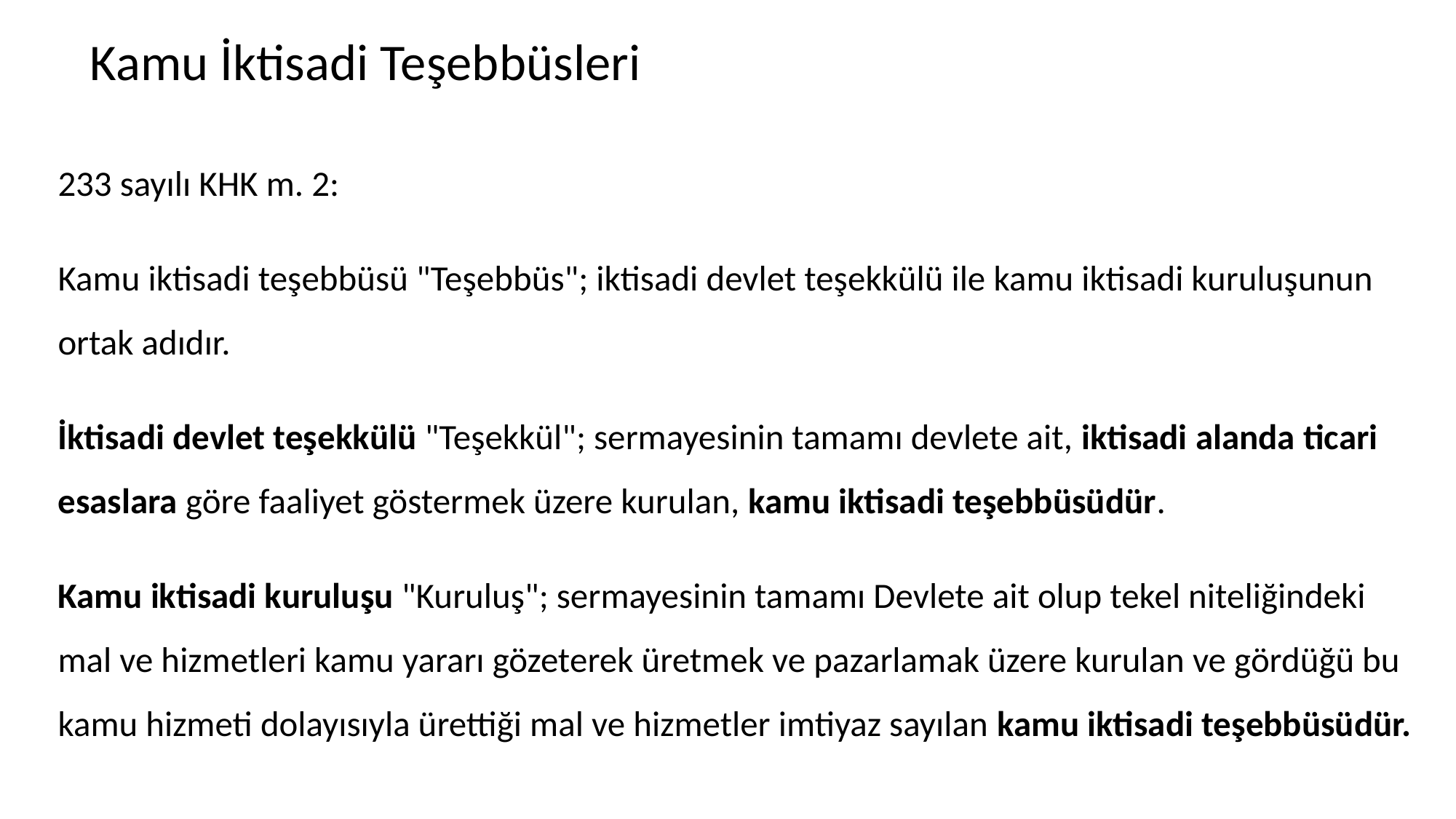

# Kamu İktisadi Teşebbüsleri
233 sayılı KHK m. 2:
Kamu iktisadi teşebbüsü "Teşebbüs"; iktisadi devlet teşekkülü ile kamu iktisadi kuruluşunun ortak adıdır.
İktisadi devlet teşekkülü "Teşekkül"; sermayesinin tamamı devlete ait, iktisadi alanda ticari esaslara göre faaliyet göstermek üzere kurulan, kamu iktisadi teşebbüsüdür.
Kamu iktisadi kuruluşu "Kuruluş"; sermayesinin tamamı Devlete ait olup tekel niteliğindeki mal ve hizmetleri kamu yararı gözeterek üretmek ve pazarlamak üzere kurulan ve gördüğü bu kamu hizmeti dolayısıyla ürettiği mal ve hizmetler imtiyaz sayılan kamu iktisadi teşebbüsüdür.